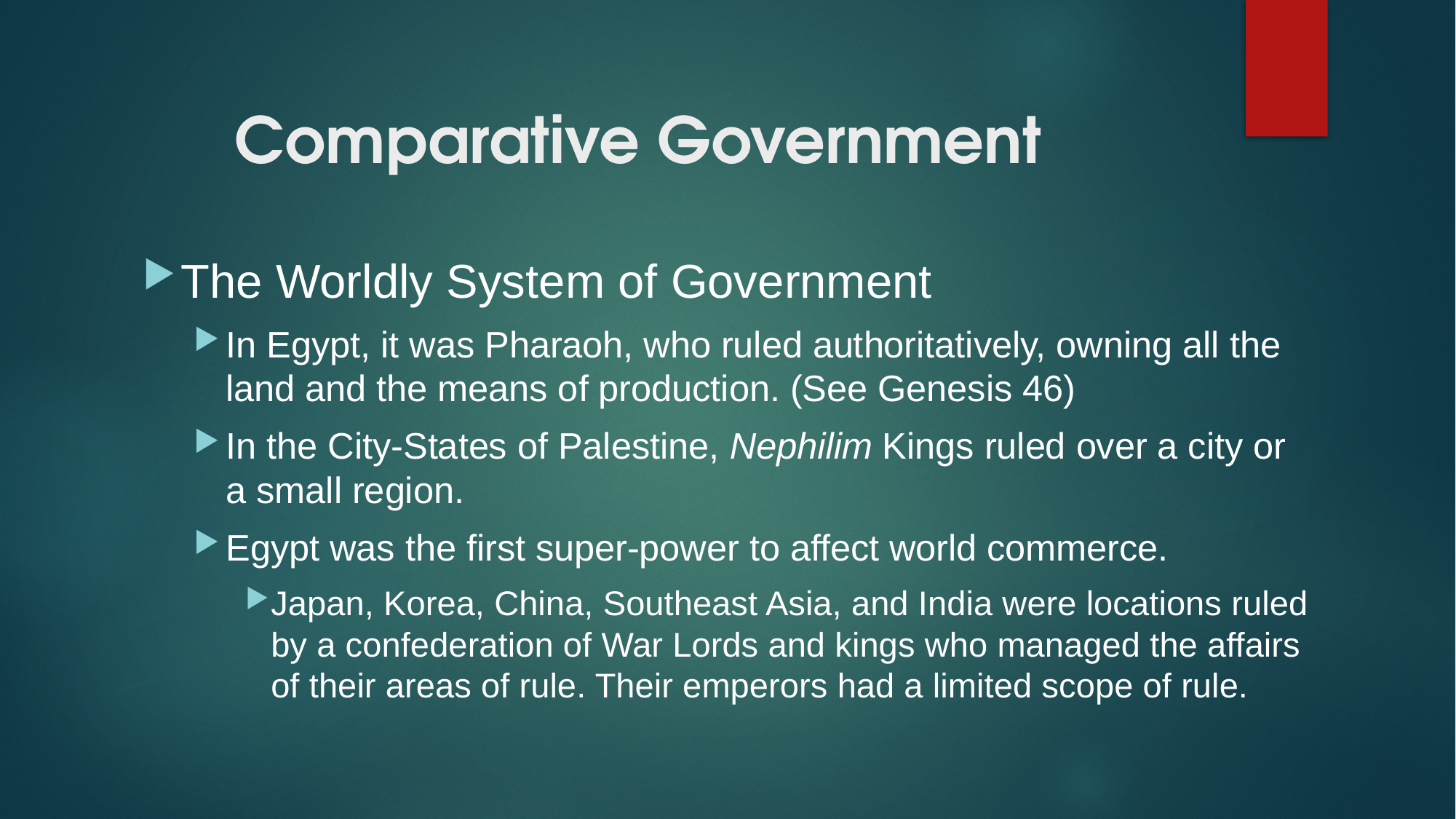

# Comparative Government
The Worldly System of Government
In Egypt, it was Pharaoh, who ruled authoritatively, owning all the land and the means of production. (See Genesis 46)
In the City-States of Palestine, Nephilim Kings ruled over a city or a small region.
Egypt was the first super-power to affect world commerce.
Japan, Korea, China, Southeast Asia, and India were locations ruled by a confederation of War Lords and kings who managed the affairs of their areas of rule. Their emperors had a limited scope of rule.